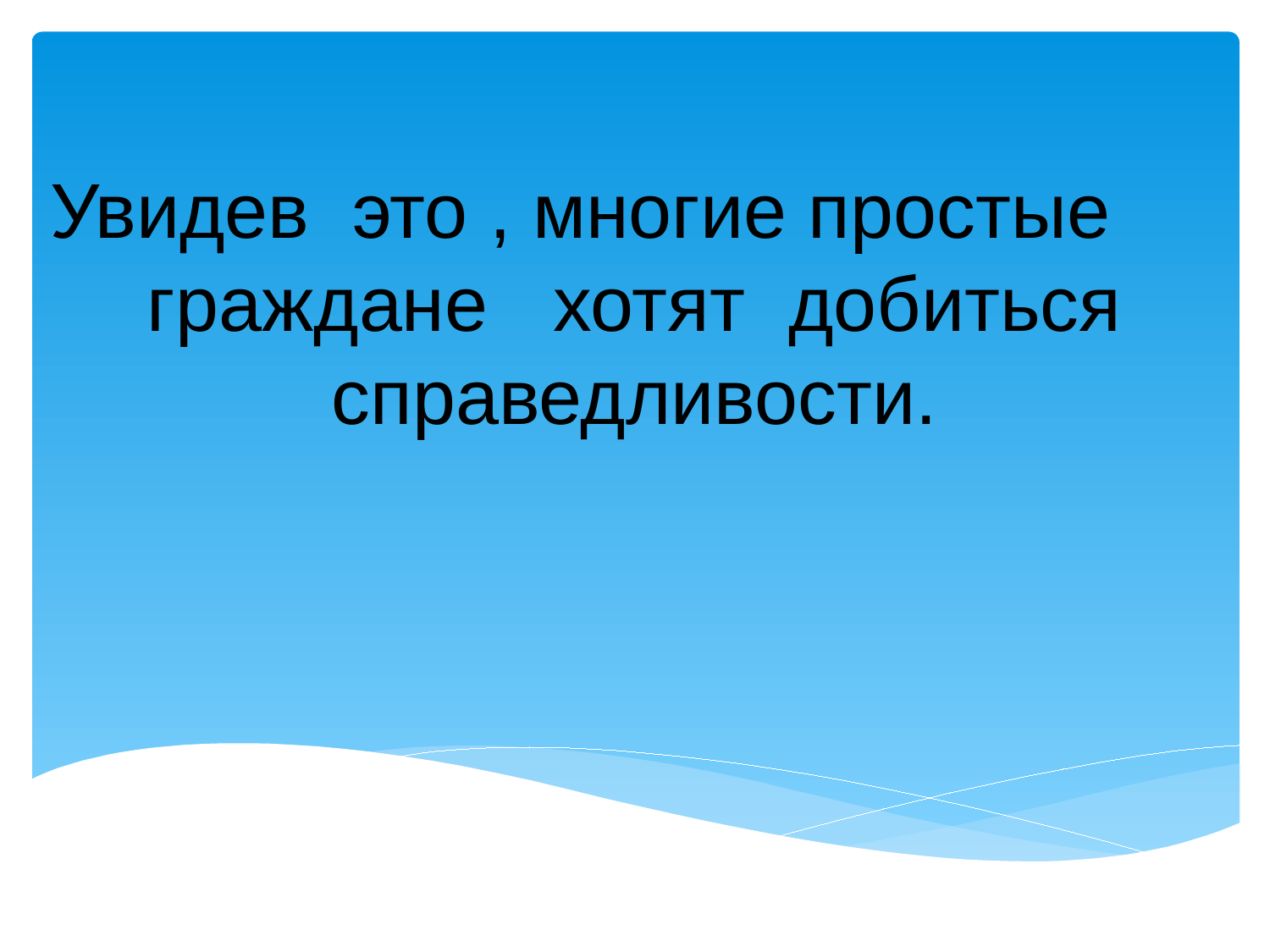

# Увидев  это , многие простые      граждане   хотят  добиться справедливости.